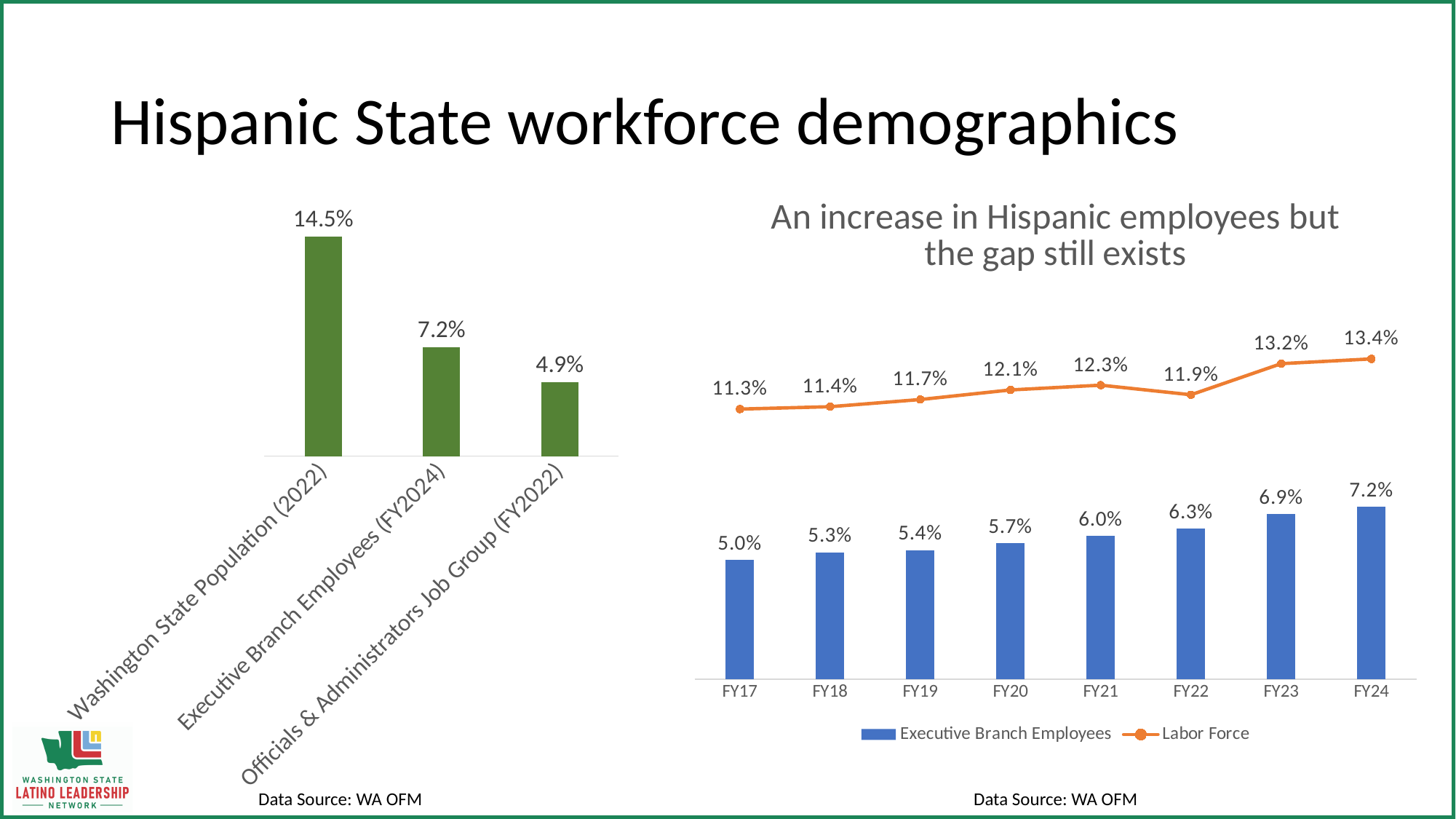

# Hispanic State workforce demographics

### Chart: An increase in Hispanic employees but the gap still exists

| Category | Executive Branch Employees | Labor Force |
|---|---|---|
| FY17 | 0.05 | 0.113 |
| FY18 | 0.053 | 0.114 |
| FY19 | 0.054 | 0.117 |
| FY20 | 0.057 | 0.121 |
| FY21 | 0.06 | 0.123 |
| FY22 | 0.063 | 0.119 |
| FY23 | 0.069 | 0.132 |
| FY24 | 0.072 | 0.134 |

### Chart

| Category | Hispanic/Latino Origin |
|---|---|
| Washington State Population (2022) | 0.145 |
| Executive Branch Employees (FY2024) | 0.072 |
| Officials & Administrators Job Group (FY2022) | 0.049 |
Data Source: WA OFM
Data Source: WA OFM